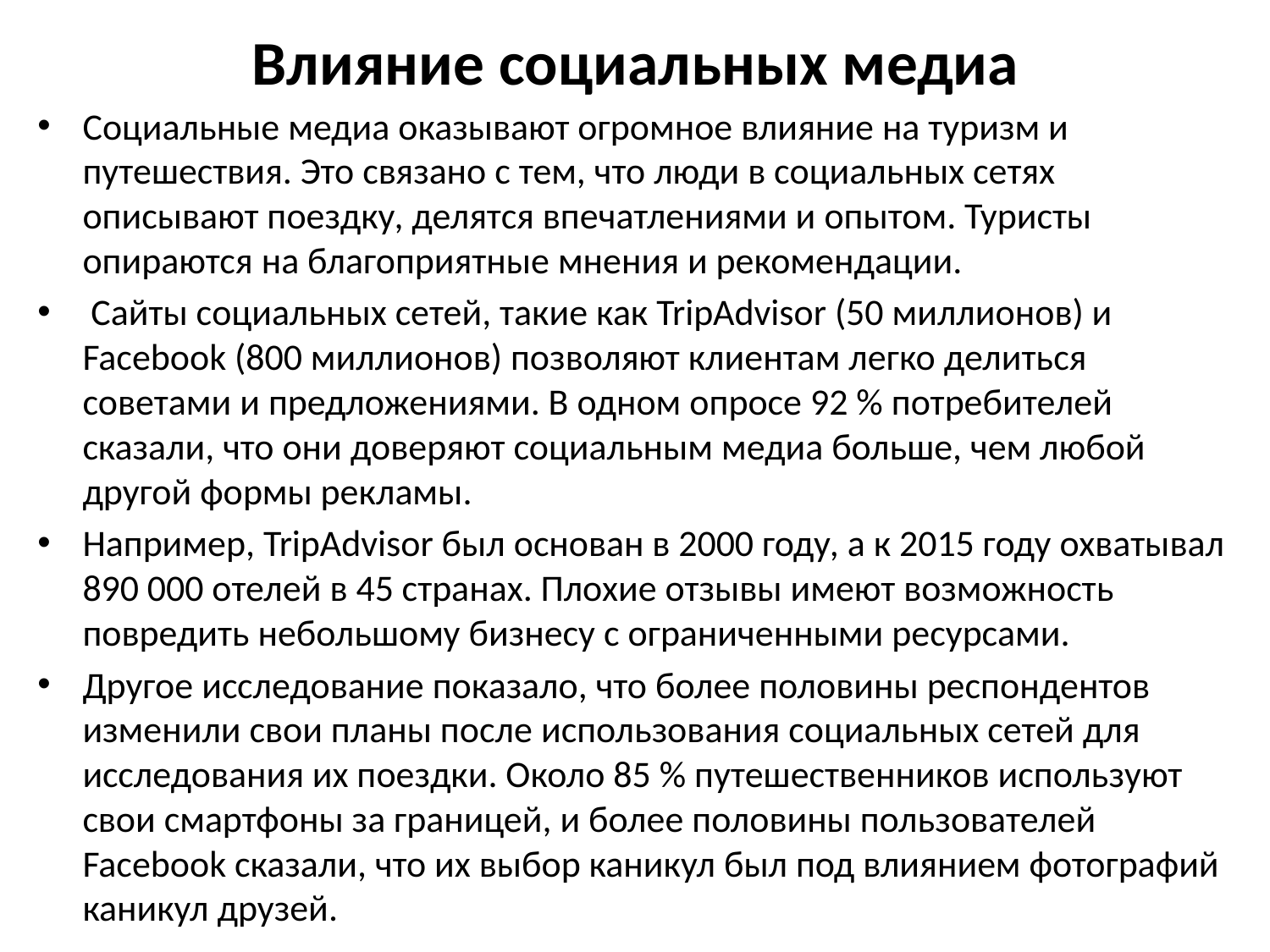

# Влияние социальных медиа
Социальные медиа оказывают огромное влияние на туризм и путешествия. Это связано с тем, что люди в социальных сетях описывают поездку, делятся впечатлениями и опытом. Туристы опираются на благоприятные мнения и рекомендации.
 Сайты социальных сетей, такие как TripAdvisor (50 миллионов) и Facebook (800 миллионов) позволяют клиентам легко делиться советами и предложениями. В одном опросе 92 % потребителей сказали, что они доверяют социальным медиа больше, чем любой другой формы рекламы.
Например, TripAdvisor был основан в 2000 году, а к 2015 году охватывал 890 000 отелей в 45 странах. Плохие отзывы имеют возможность повредить небольшому бизнесу с ограниченными ресурсами.
Другое исследование показало, что более половины респондентов изменили свои планы после использования социальных сетей для исследования их поездки. Около 85 % путешественников используют свои смартфоны за границей, и более половины пользователей Facebook сказали, что их выбор каникул был под влиянием фотографий каникул друзей.